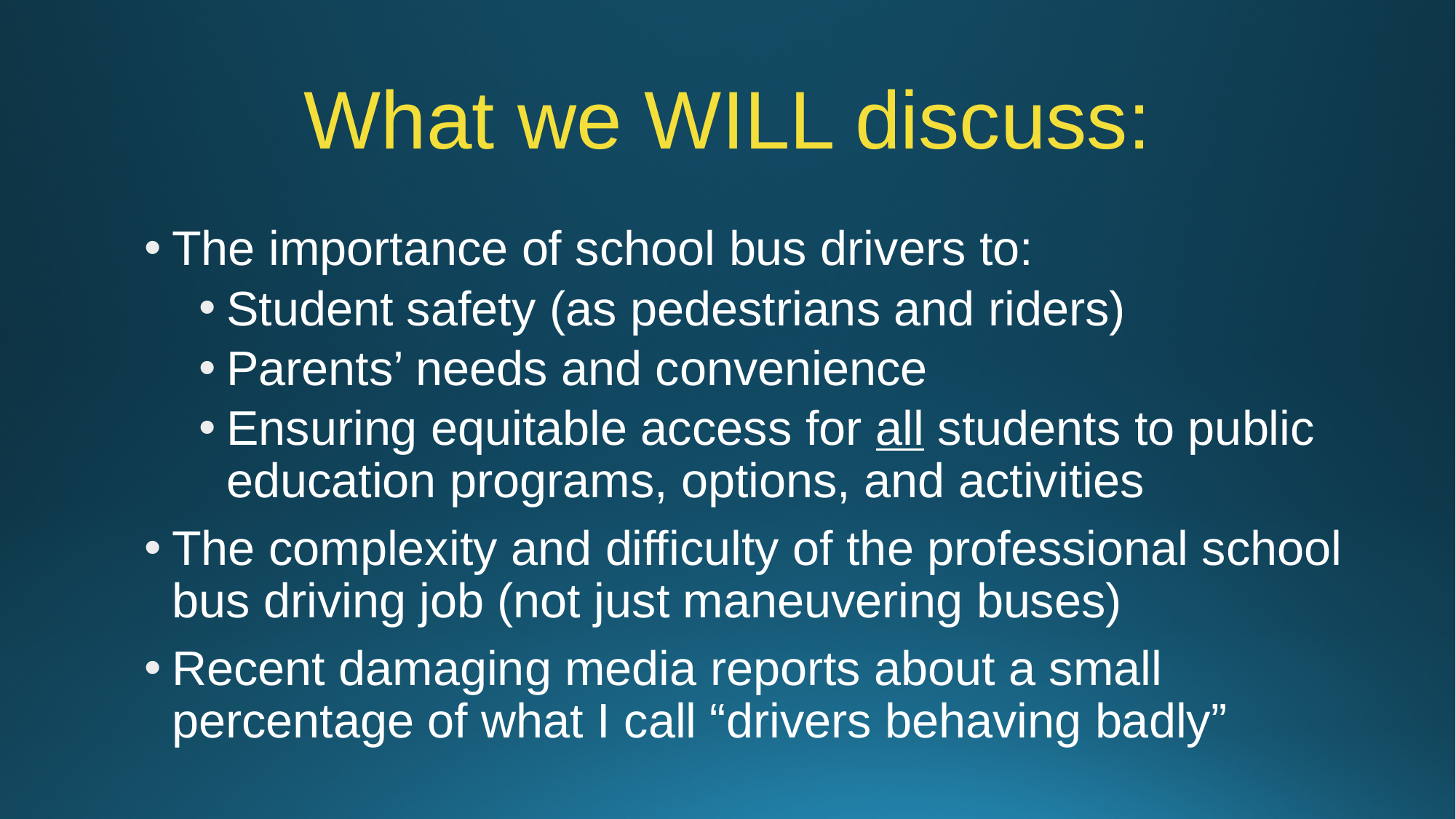

# What we WILL discuss:
The importance of school bus drivers to:
Student safety (as pedestrians and riders)
Parents’ needs and convenience
Ensuring equitable access for all students to public education programs, options, and activities
The complexity and difficulty of the professional school bus driving job (not just maneuvering buses)
Recent damaging media reports about a small percentage of what I call “drivers behaving badly”